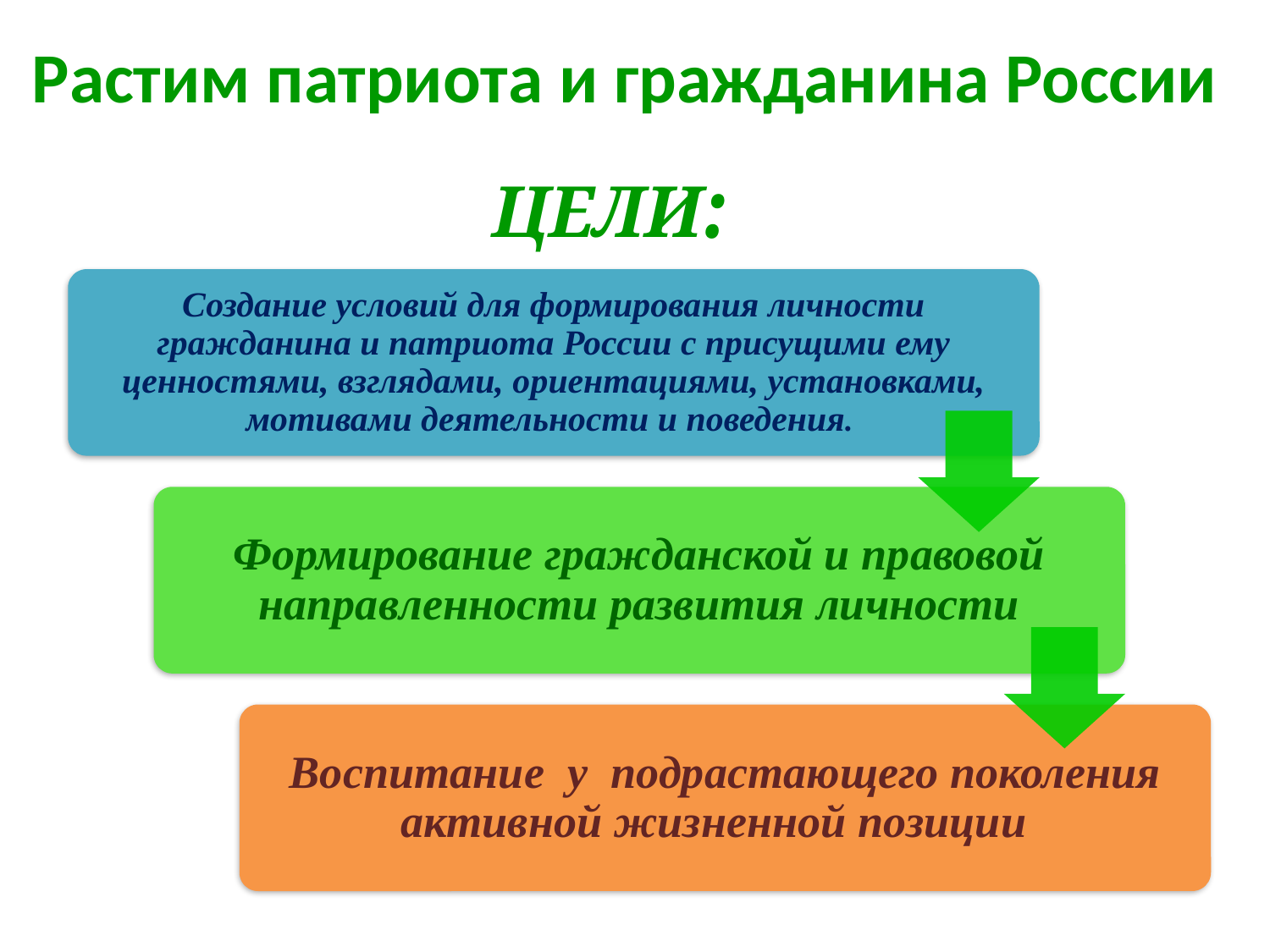

Растим патриота и гражданина России
Цели:
Создание условий для формирования личности гражданина и патриота России с присущими ему ценностями, взглядами, ориентациями, установками, мотивами деятельности и поведения.
Формирование гражданской и правовой направленности развития личности
Воспитание  у  подрастающего поколения активной жизненной позиции